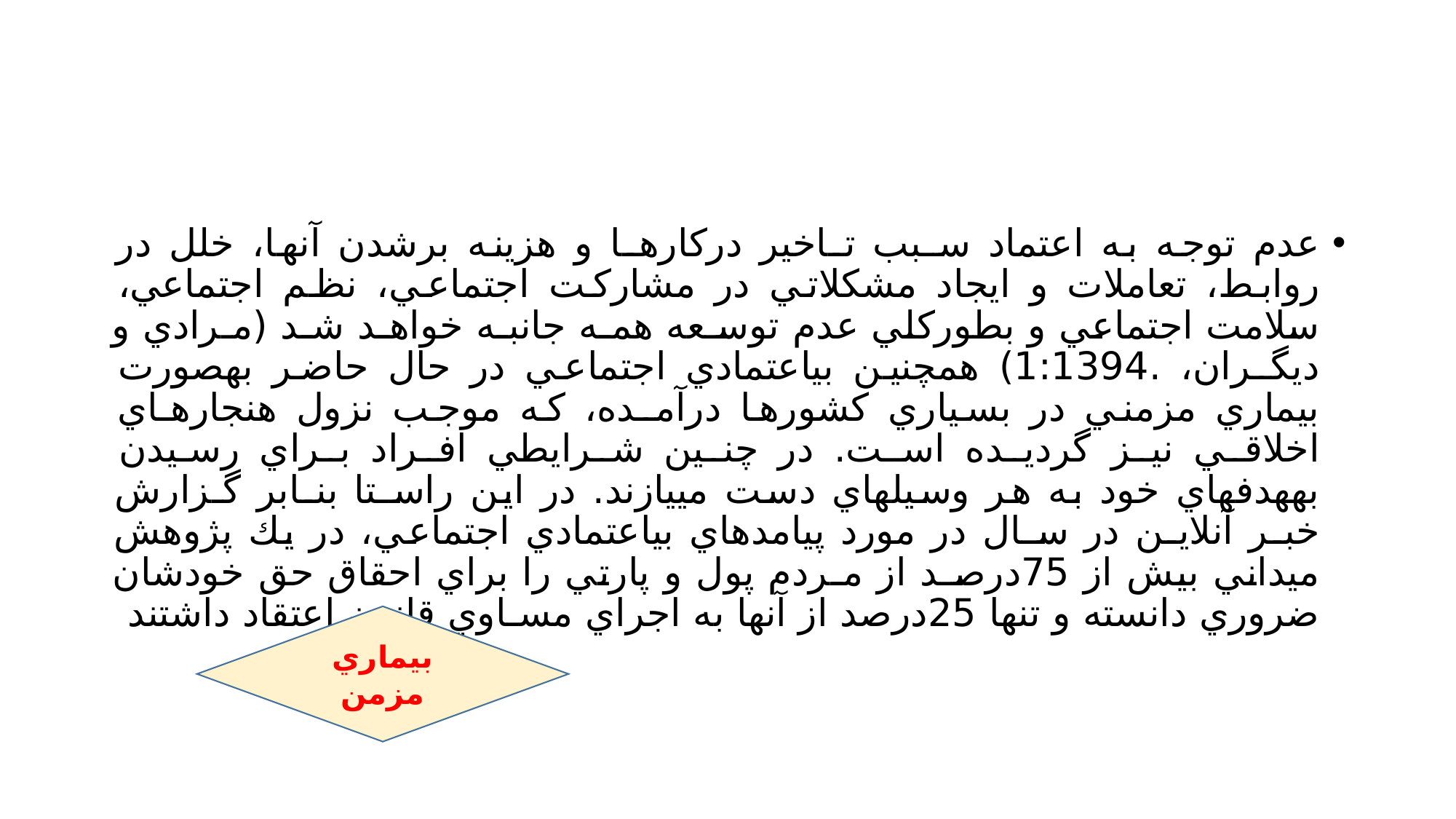

#
عدم توجه به اعتماد سـبب تـاخير دركارهـا و هزينه برشدن آنها، خلل در روابط، تعاملات و ايجاد مشكلاتي در مشاركت اجتماعي، نظم اجتماعي، سلامت اجتماعي و بطوركلي عدم توسـعه همـه جانبـه خواهـد شـد (مـرادي و ديگـران، .1:1394) همچنين بياعتمادي اجتماعي در حال حاضر بهصورت بيماري مزمني در بسياري كشورها درآمـده، كه موجب نزول هنجارهـاي اخلاقـي نيـز گرديـده اسـت. در چنـين شـرايطي افـراد بـراي رسـيدن بههدفهاي خود به هر وسيلهاي دست مييازند. در اين راسـتا بنـابر گـزارش خبـر آنلايـن در سـال در مورد پيامدهاي بياعتمادي اجتماعي، در يك پژوهش ميداني بيش از 75درصـد از مـردم پول و پارتي را براي احقاق حق خودشان ضروري دانسته و تنها 25درصد از آنها به اجراي مسـاوي قانون اعتقاد داشتند

بيماري مزمن